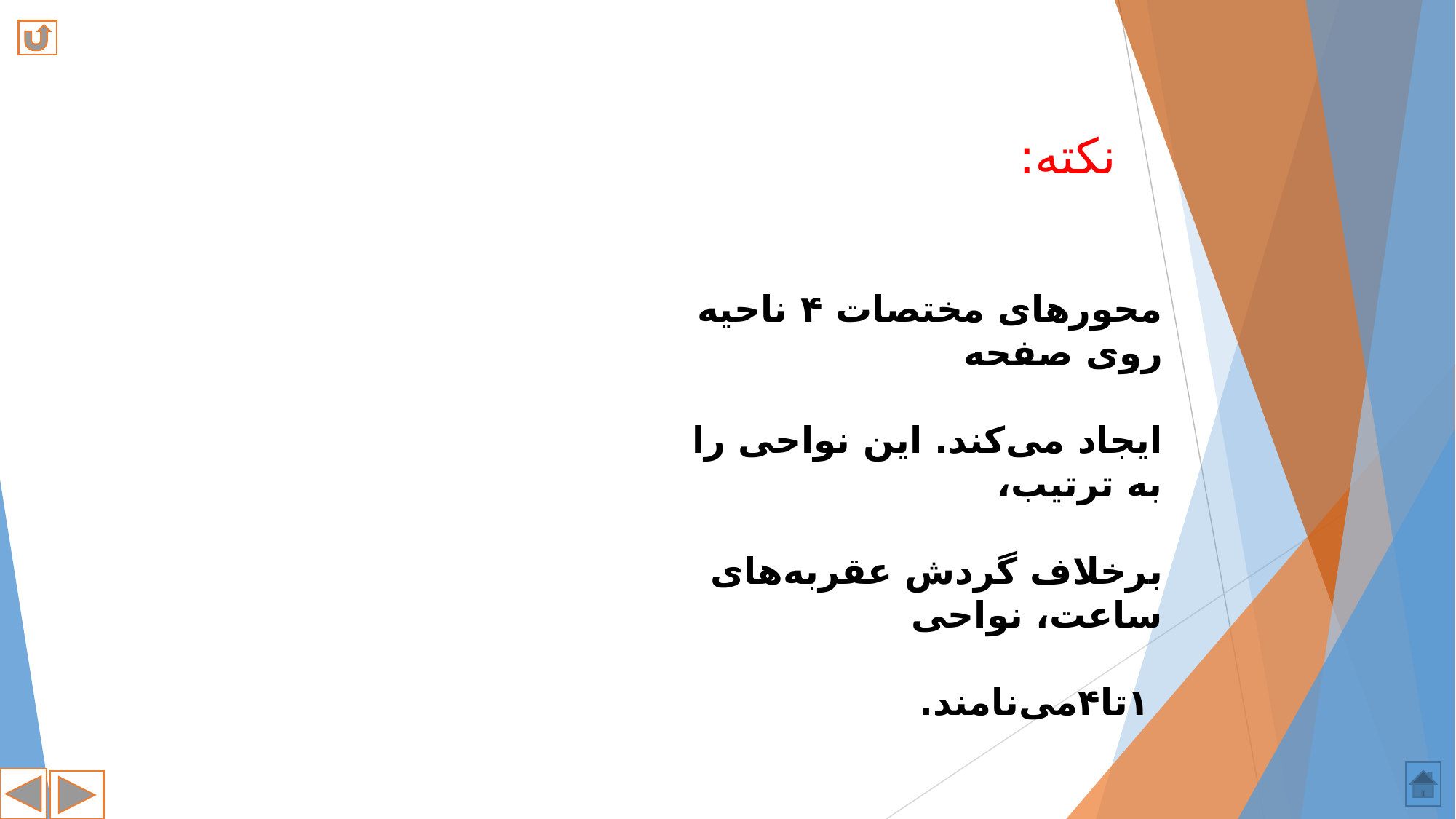

نکته:

محورهای مختصات ۴ ناحیه روی صفحه

ایجاد می‌کند. این نواحی را به ترتیب،

برخلاف گردش عقربه‌های ساعت، نواحی

 ۱تا۴می‌نامند.